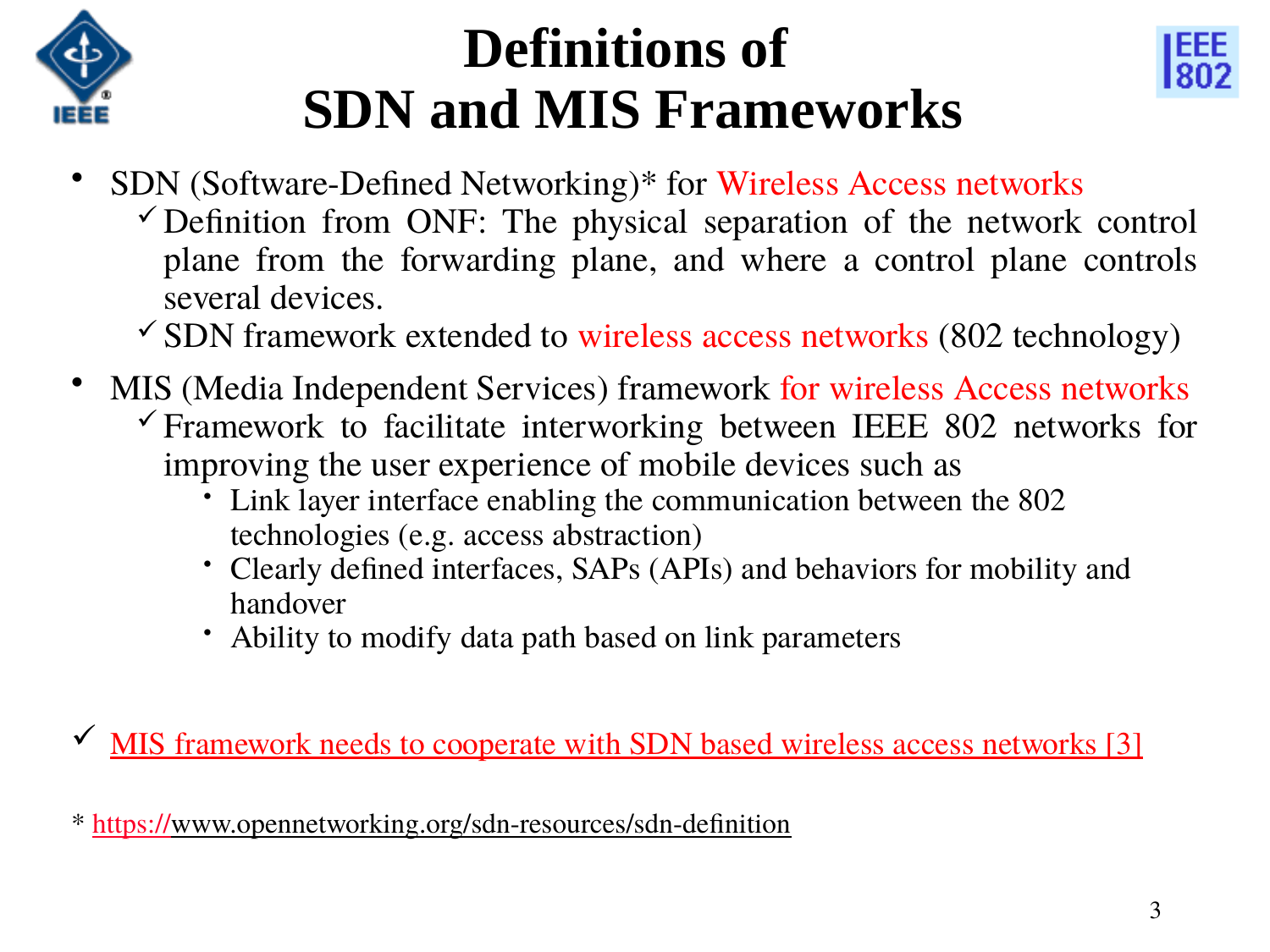

# Definitions of SDN and MIS Frameworks
SDN (Software-Defined Networking)* for Wireless Access networks
Definition from ONF: The physical separation of the network control plane from the forwarding plane, and where a control plane controls several devices.
SDN framework extended to wireless access networks (802 technology)
MIS (Media Independent Services) framework for wireless Access networks
Framework to facilitate interworking between IEEE 802 networks for improving the user experience of mobile devices such as
Link layer interface enabling the communication between the 802 technologies (e.g. access abstraction)
Clearly defined interfaces, SAPs (APIs) and behaviors for mobility and handover
Ability to modify data path based on link parameters

MIS framework needs to cooperate with SDN based wireless access networks [3]

* https://www.opennetworking.org/sdn-resources/sdn-definition
3